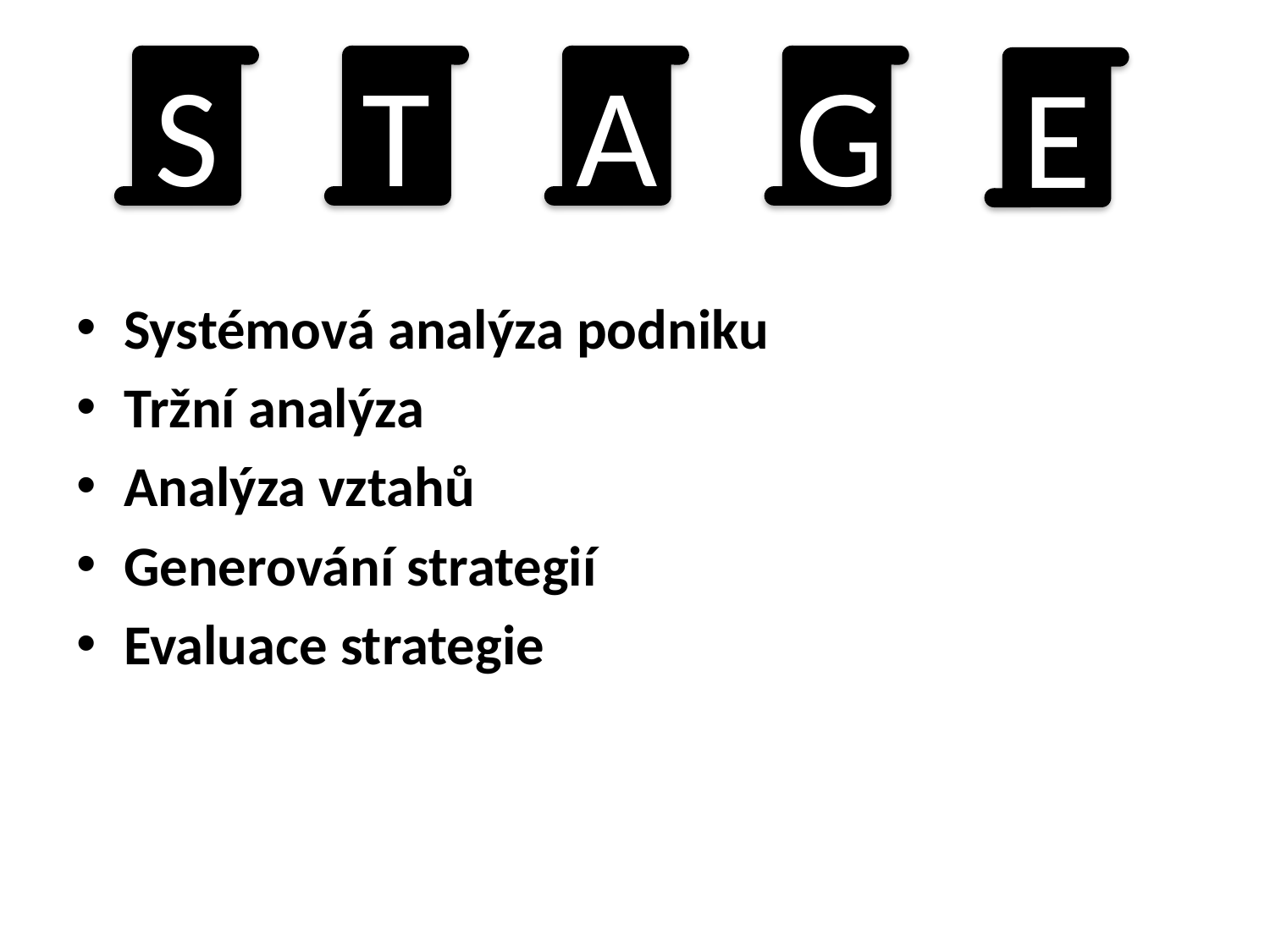

S
T
A
G
E
Systémová analýza podniku
Tržní analýza
Analýza vztahů
Generování strategií
Evaluace strategie